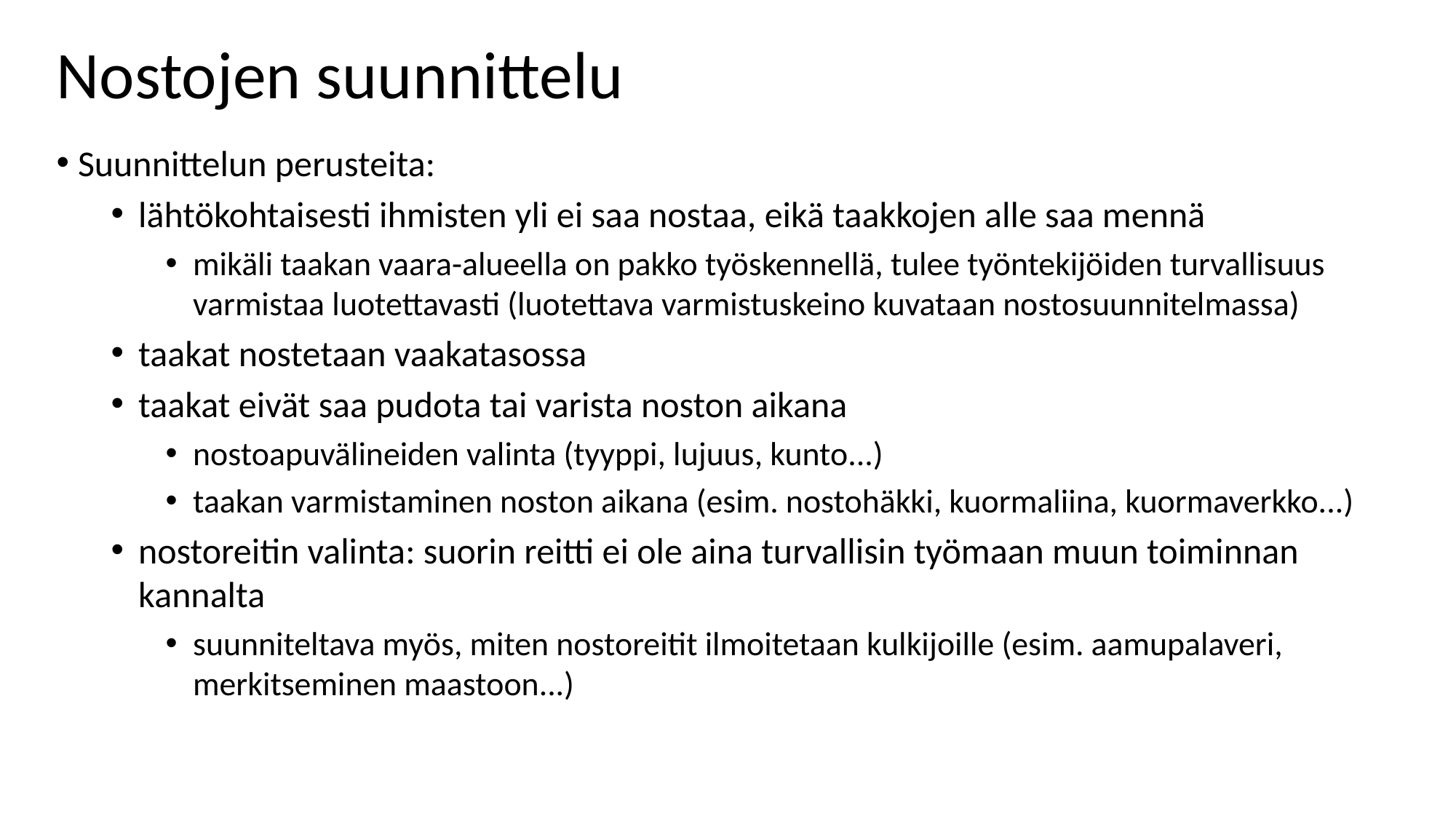

# Nostojen suunnittelu
Suunnittelun perusteita:
lähtökohtaisesti ihmisten yli ei saa nostaa, eikä taakkojen alle saa mennä
mikäli taakan vaara-alueella on pakko työskennellä, tulee työntekijöiden turvallisuus varmistaa luotettavasti (luotettava varmistuskeino kuvataan nostosuunnitelmassa)
taakat nostetaan vaakatasossa
taakat eivät saa pudota tai varista noston aikana
nostoapuvälineiden valinta (tyyppi, lujuus, kunto...)
taakan varmistaminen noston aikana (esim. nostohäkki, kuormaliina, kuormaverkko...)
nostoreitin valinta: suorin reitti ei ole aina turvallisin työmaan muun toiminnan kannalta
suunniteltava myös, miten nostoreitit ilmoitetaan kulkijoille (esim. aamupalaveri, merkitseminen maastoon...)